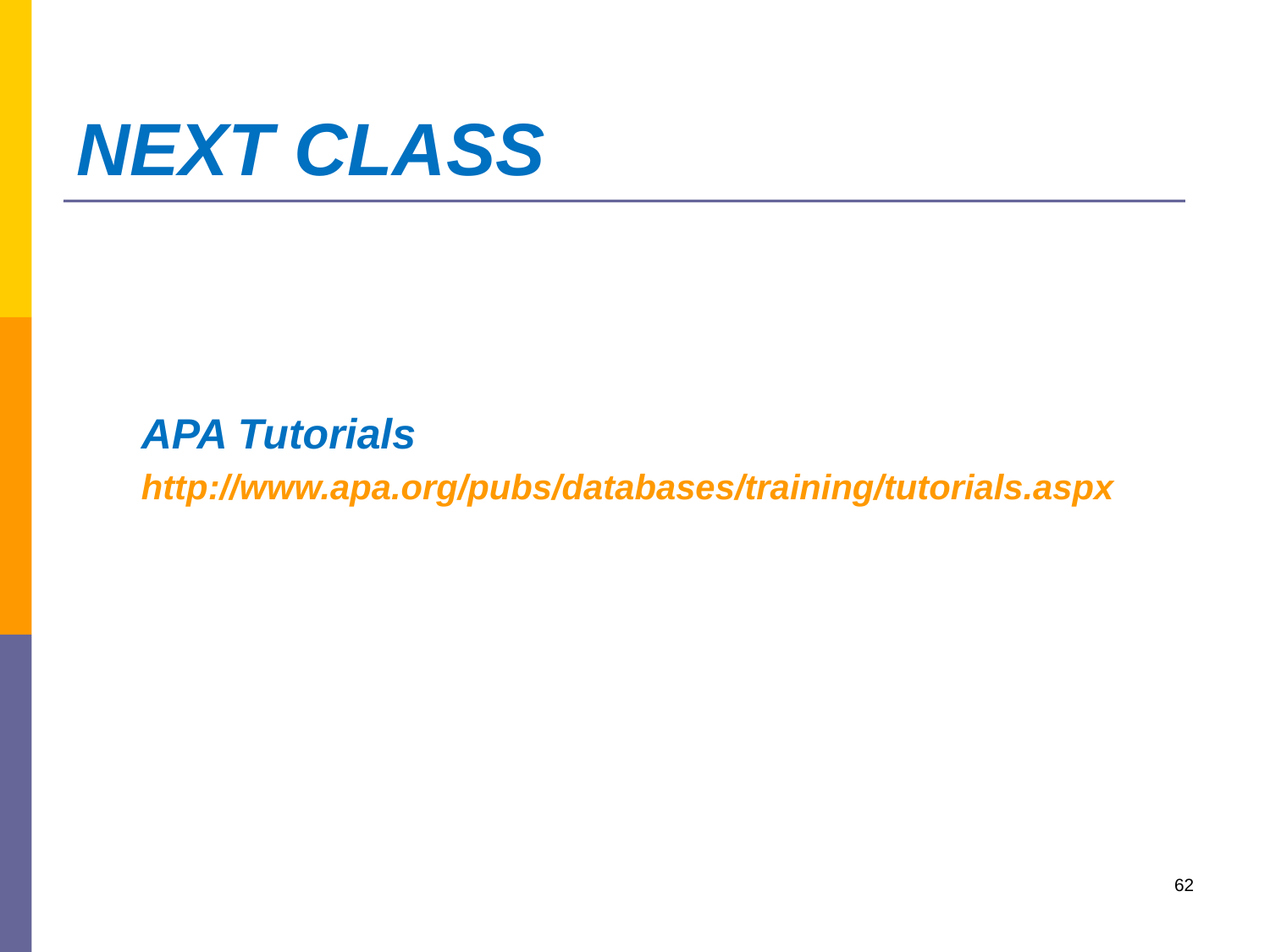

# NEXT CLASS

APA Tutorials
http://www.apa.org/pubs/databases/training/tutorials.aspx

62